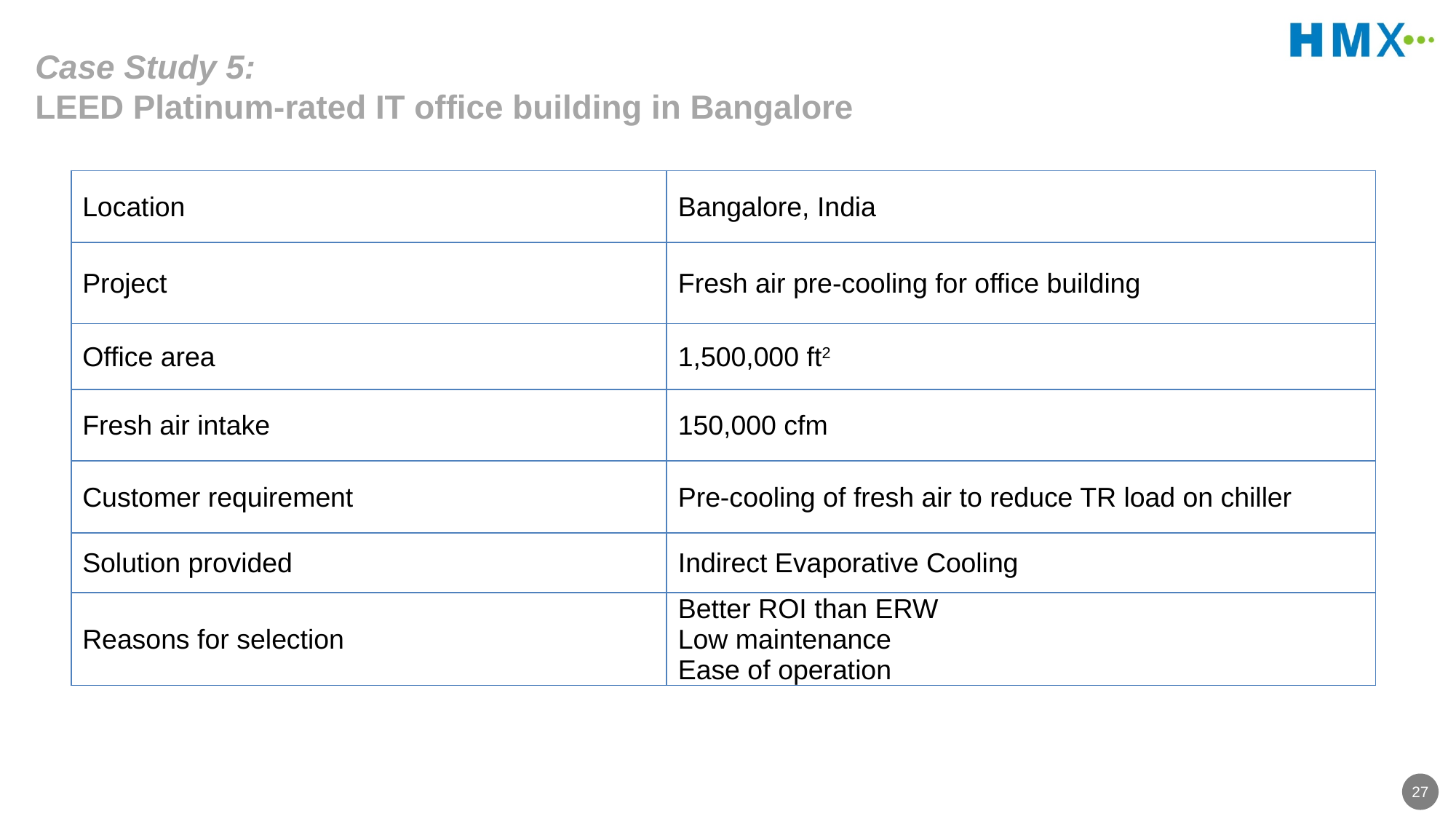

# Case Study 5: LEED Platinum-rated IT office building in Bangalore
| Location | Bangalore, India |
| --- | --- |
| Project | Fresh air pre-cooling for office building |
| Office area | 1,500,000 ft2 |
| Fresh air intake | 150,000 cfm |
| Customer requirement | Pre-cooling of fresh air to reduce TR load on chiller |
| Solution provided | Indirect Evaporative Cooling |
| Reasons for selection | Better ROI than ERW Low maintenance Ease of operation |